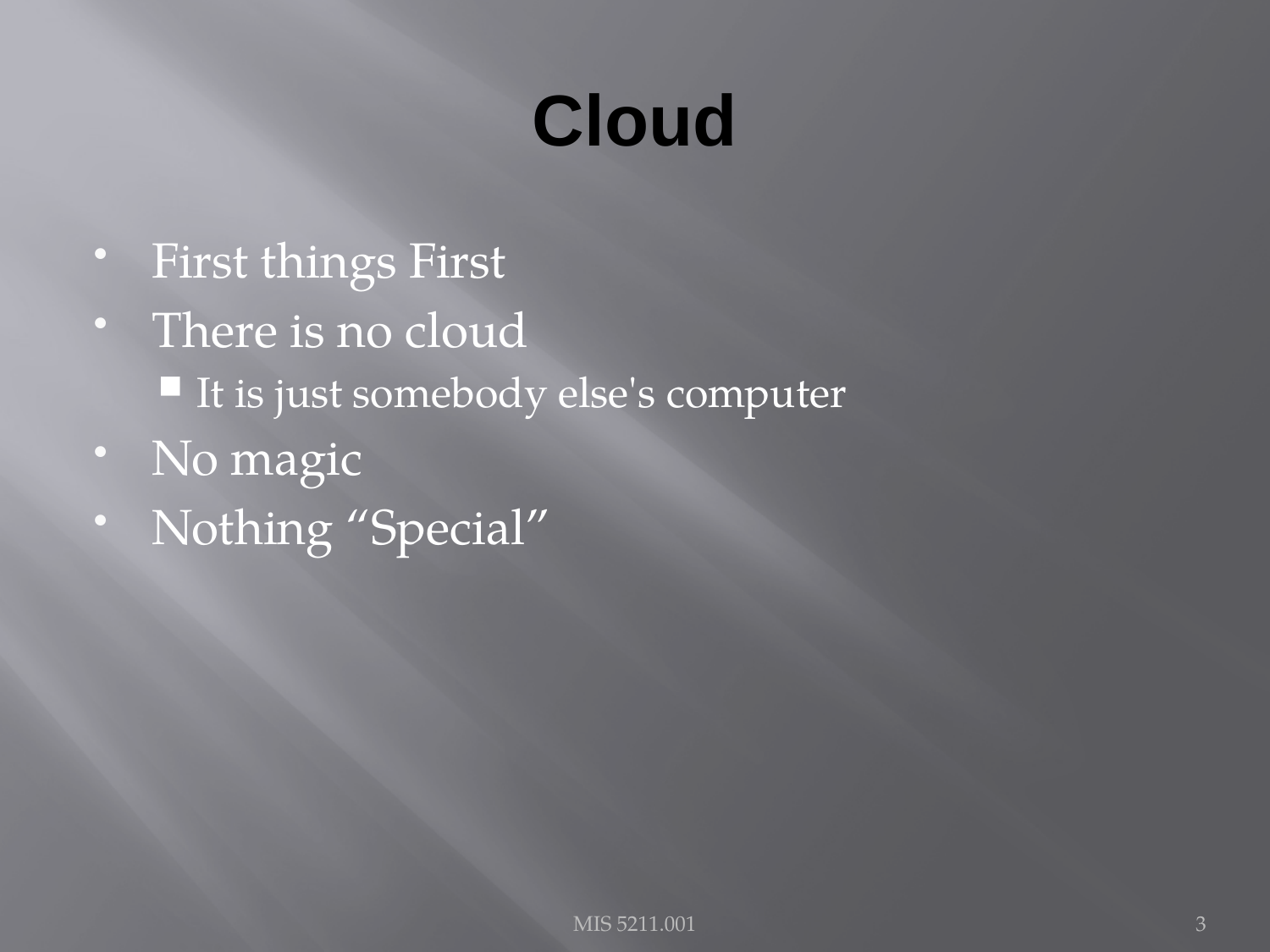

# Cloud
First things First
There is no cloud
It is just somebody else's computer
No magic
Nothing “Special”
MIS 5211.001
3